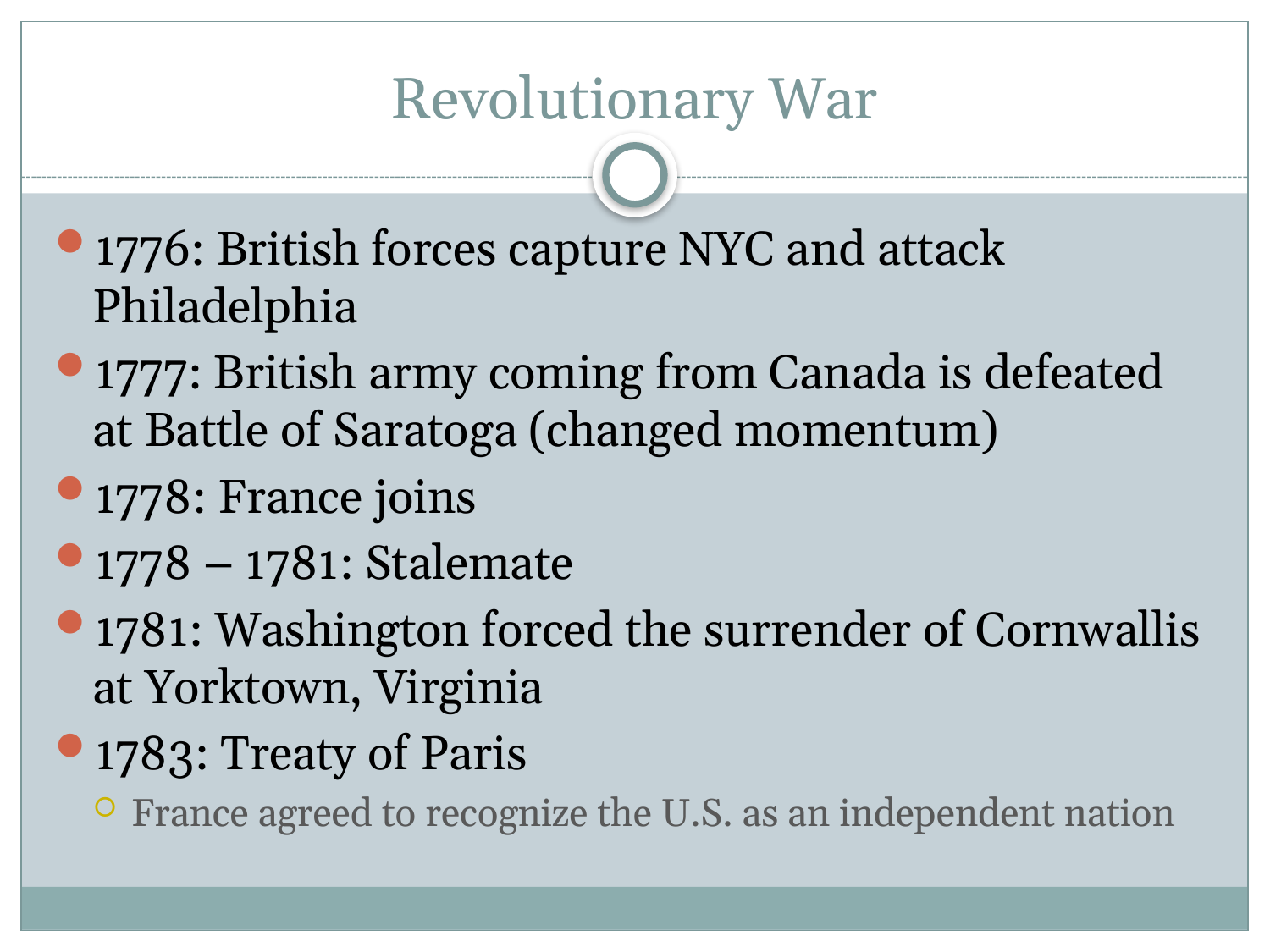

# Revolutionary War
1776: British forces capture NYC and attack Philadelphia
1777: British army coming from Canada is defeated at Battle of Saratoga (changed momentum)
1778: France joins
1778 – 1781: Stalemate
1781: Washington forced the surrender of Cornwallis at Yorktown, Virginia
1783: Treaty of Paris
France agreed to recognize the U.S. as an independent nation